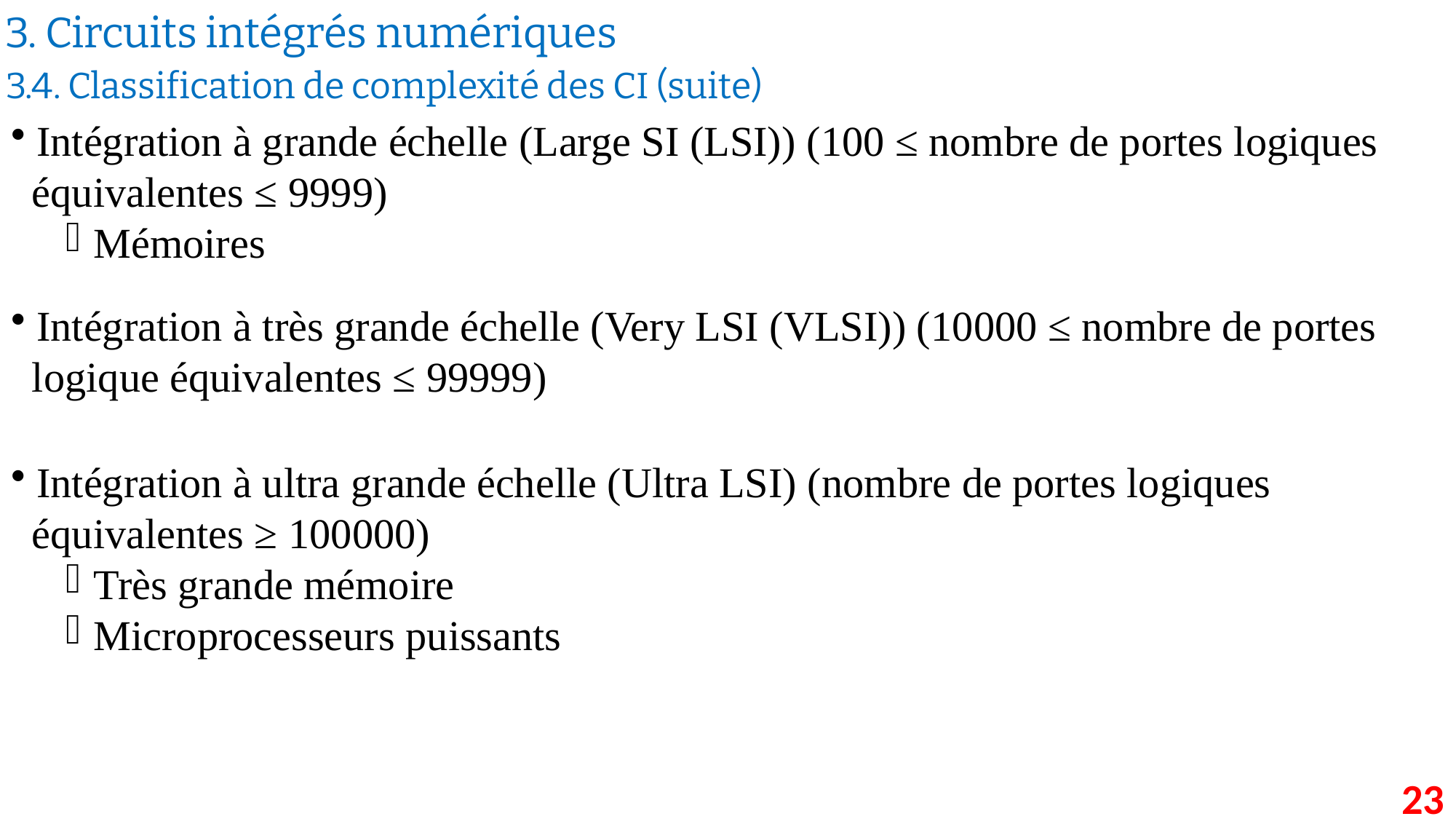

3. Circuits intégrés numériques
3.4. Classification de complexité des CI (suite)
 Intégration à grande échelle (Large SI (LSI)) (100 ≤ nombre de portes logiques
  équivalentes ≤ 9999)
 Mémoires
 Intégration à très grande échelle (Very LSI (VLSI)) (10000 ≤ nombre de portes
  logique équivalentes ≤ 99999)
 Intégration à ultra grande échelle (Ultra LSI) (nombre de portes logiques
  équivalentes ≥ 100000)
 Très grande mémoire
 Microprocesseurs puissants
23